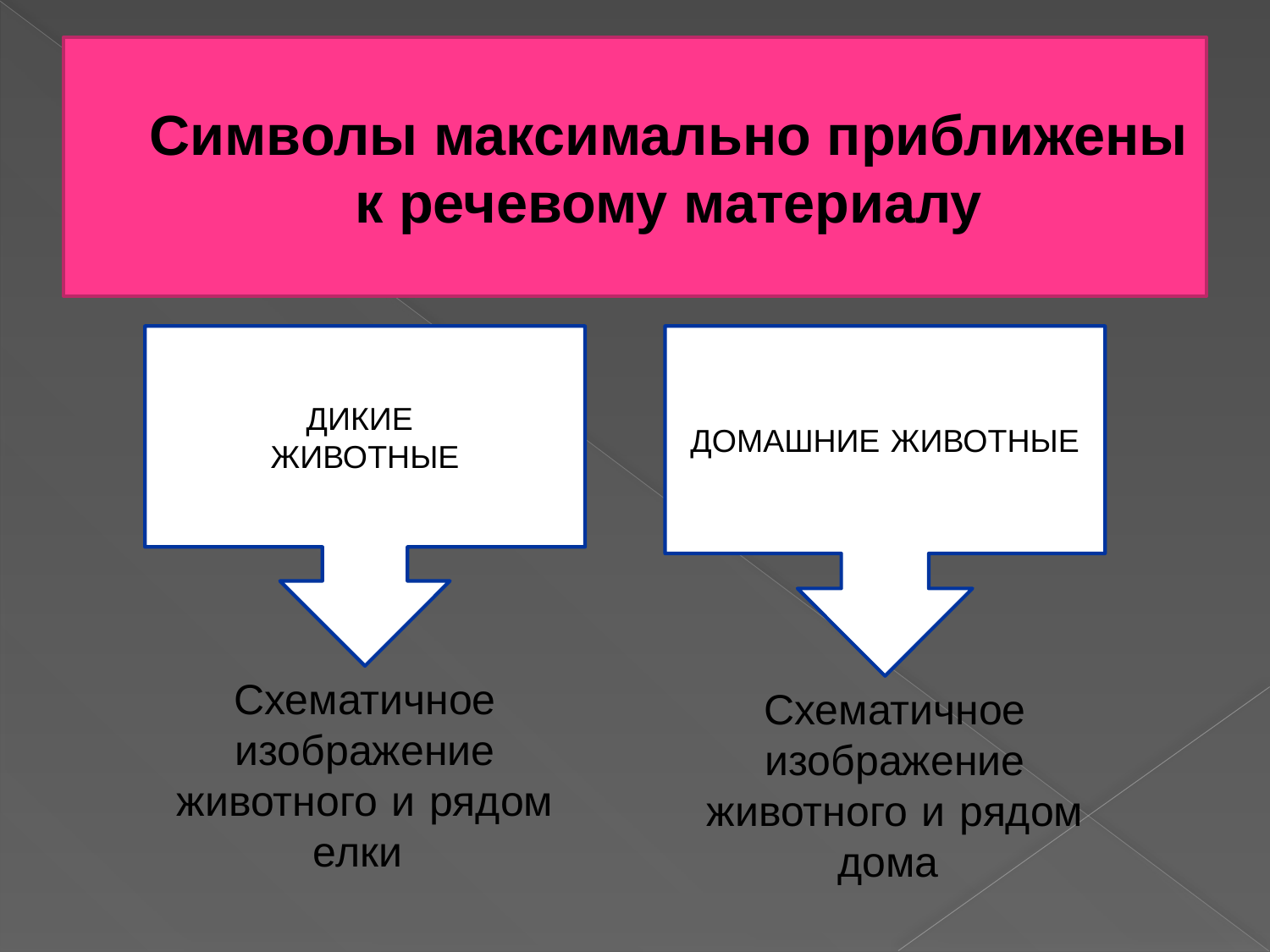

# Символы максимально приближены к речевому материалу
ДИКИЕ
ЖИВОТНЫЕ
ДОМАШНИЕ ЖИВОТНЫЕ
Схематичное изображение животного и рядом елки
Схематичное изображение животного и рядом дома